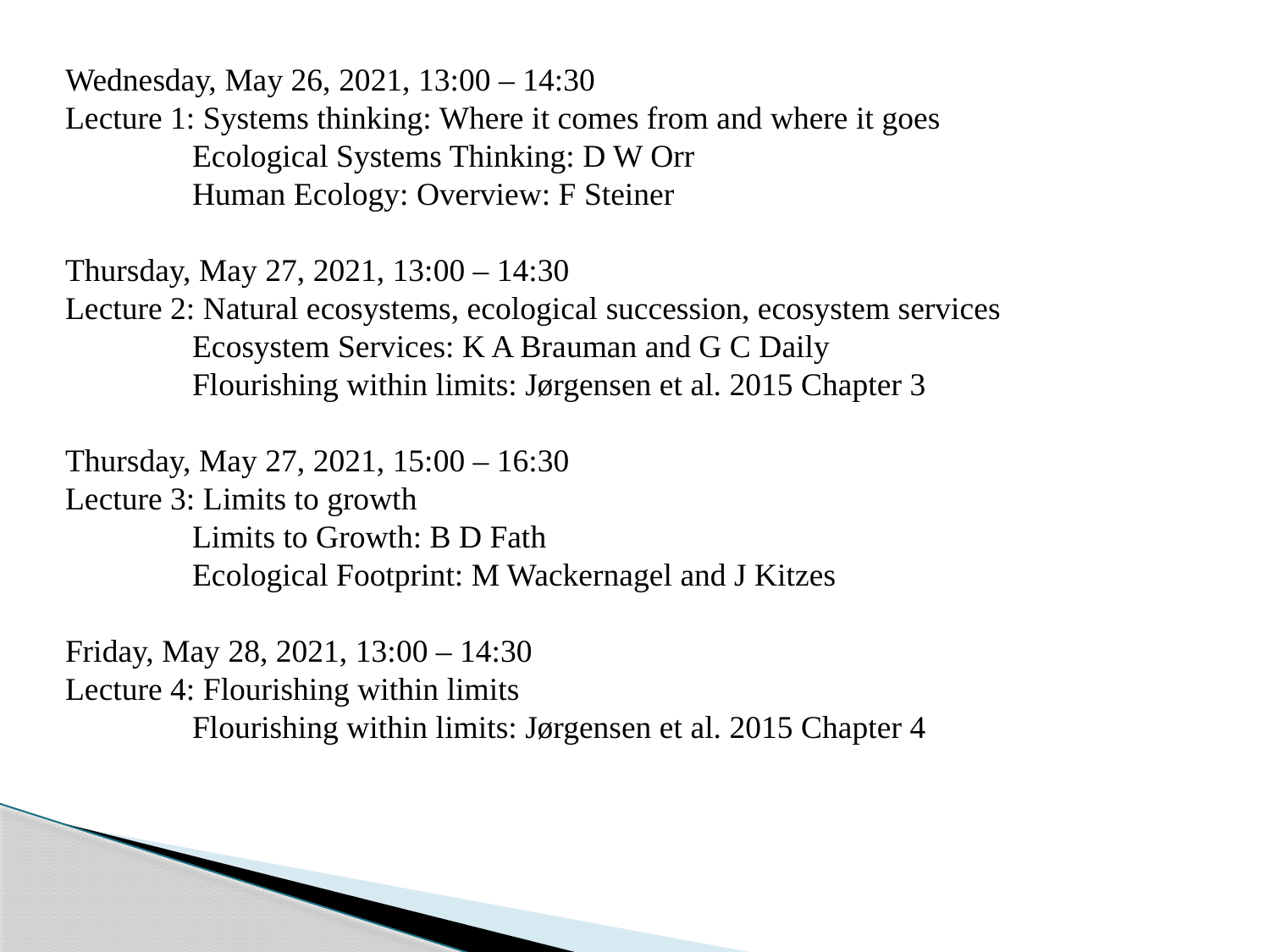

Wednesday, May 26, 2021, 13:00 – 14:30
Lecture 1: Systems thinking: Where it comes from and where it goes
	Ecological Systems Thinking: D W Orr
	Human Ecology: Overview: F Steiner

Thursday, May 27, 2021, 13:00 – 14:30
Lecture 2: Natural ecosystems, ecological succession, ecosystem services
	Ecosystem Services: K A Brauman and G C Daily
	Flourishing within limits: Jørgensen et al. 2015 Chapter 3

Thursday, May 27, 2021, 15:00 – 16:30
Lecture 3: Limits to growth
	Limits to Growth: B D Fath
	Ecological Footprint: M Wackernagel and J Kitzes

Friday, May 28, 2021, 13:00 – 14:30
Lecture 4: Flourishing within limits
	Flourishing within limits: Jørgensen et al. 2015 Chapter 4